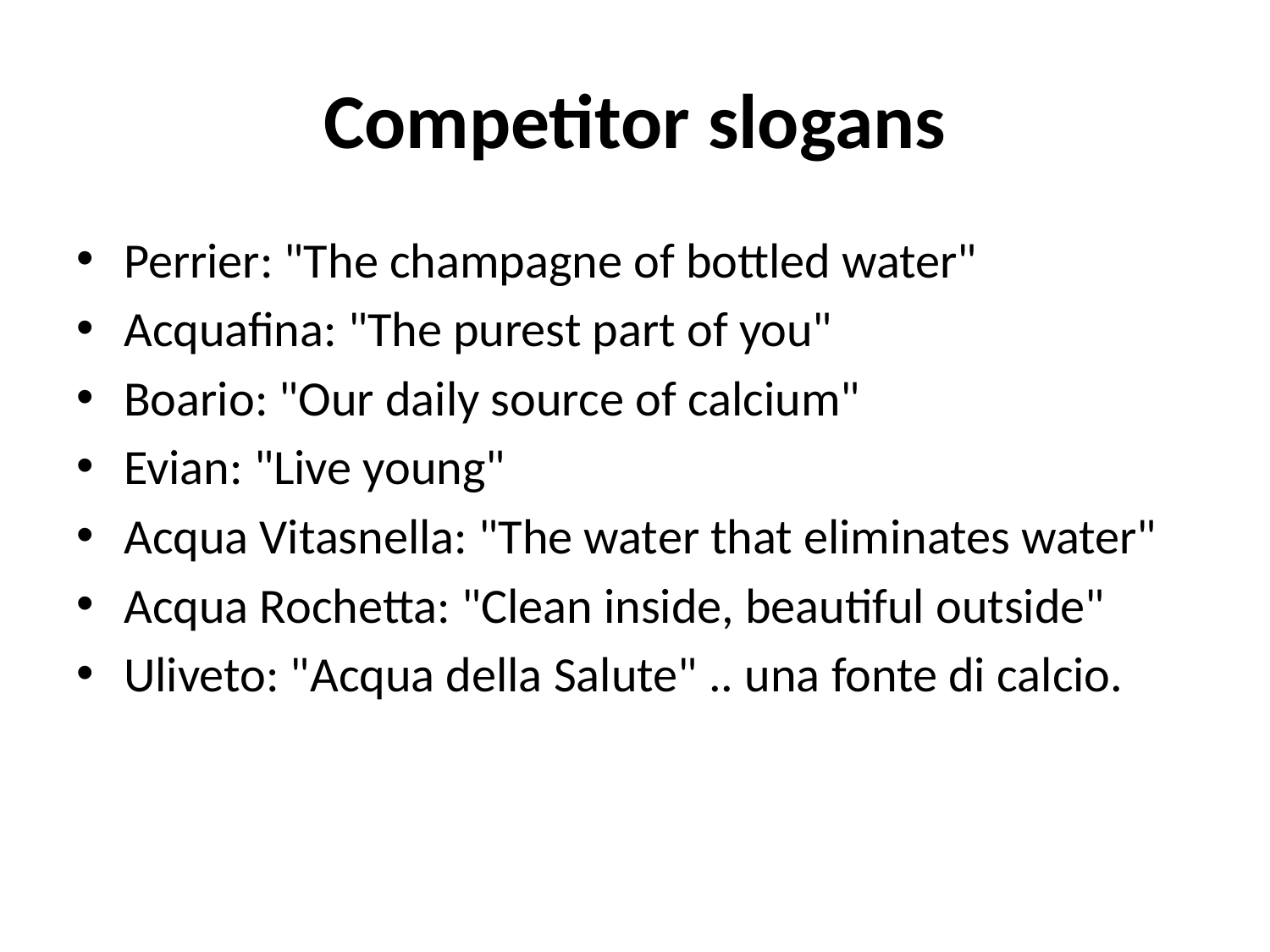

# Competitor slogans
Perrier: "The champagne of bottled water"
Acquafina: "The purest part of you"
Boario: "Our daily source of calcium"
Evian: "Live young"
Acqua Vitasnella: "The water that eliminates water"
Acqua Rochetta: "Clean inside, beautiful outside"
Uliveto: "Acqua della Salute" .. una fonte di calcio.